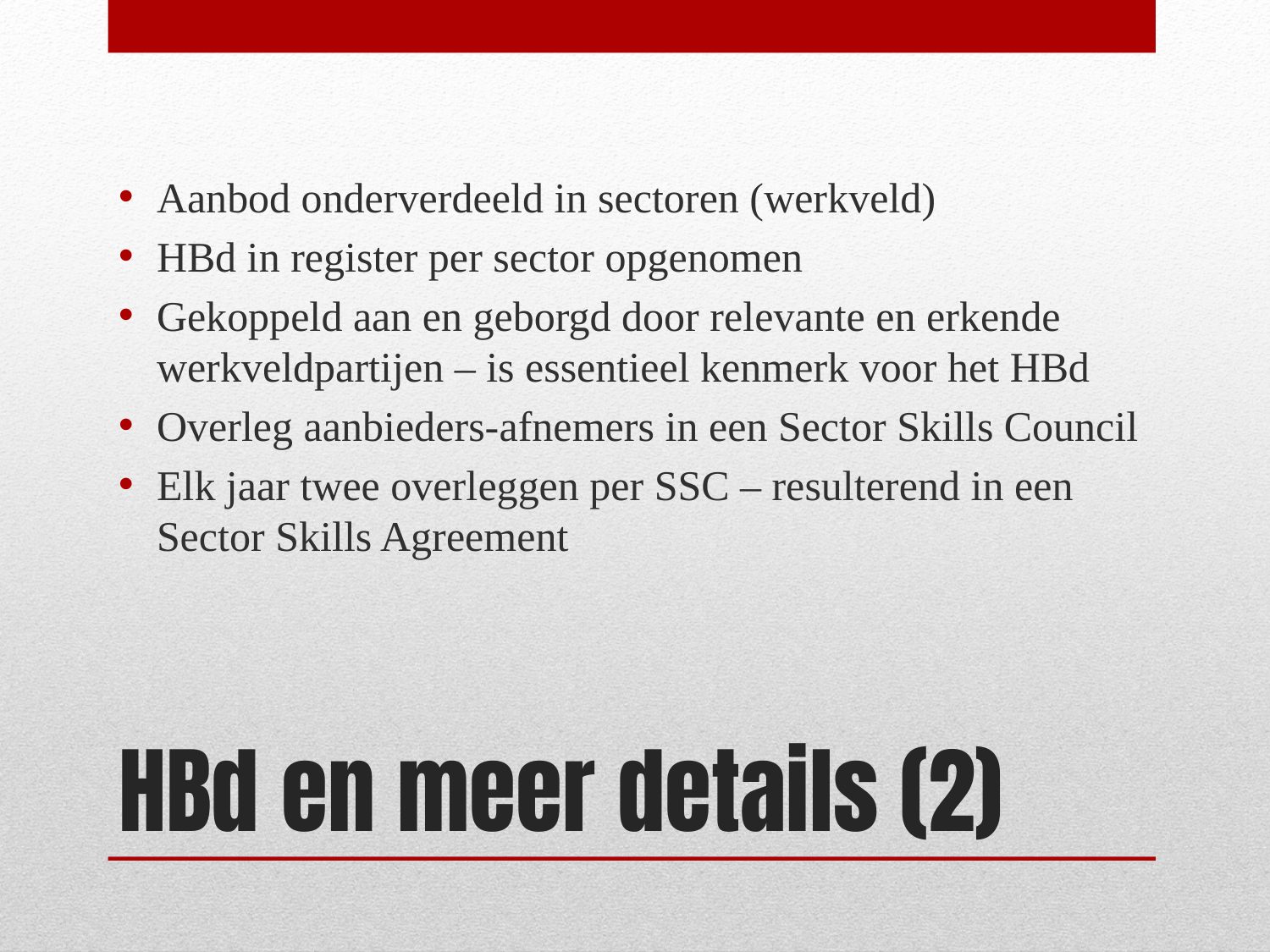

Aanbod onderverdeeld in sectoren (werkveld)
HBd in register per sector opgenomen
Gekoppeld aan en geborgd door relevante en erkende werkveldpartijen – is essentieel kenmerk voor het HBd
Overleg aanbieders-afnemers in een Sector Skills Council
Elk jaar twee overleggen per SSC – resulterend in een Sector Skills Agreement
# HBd en meer details (2)